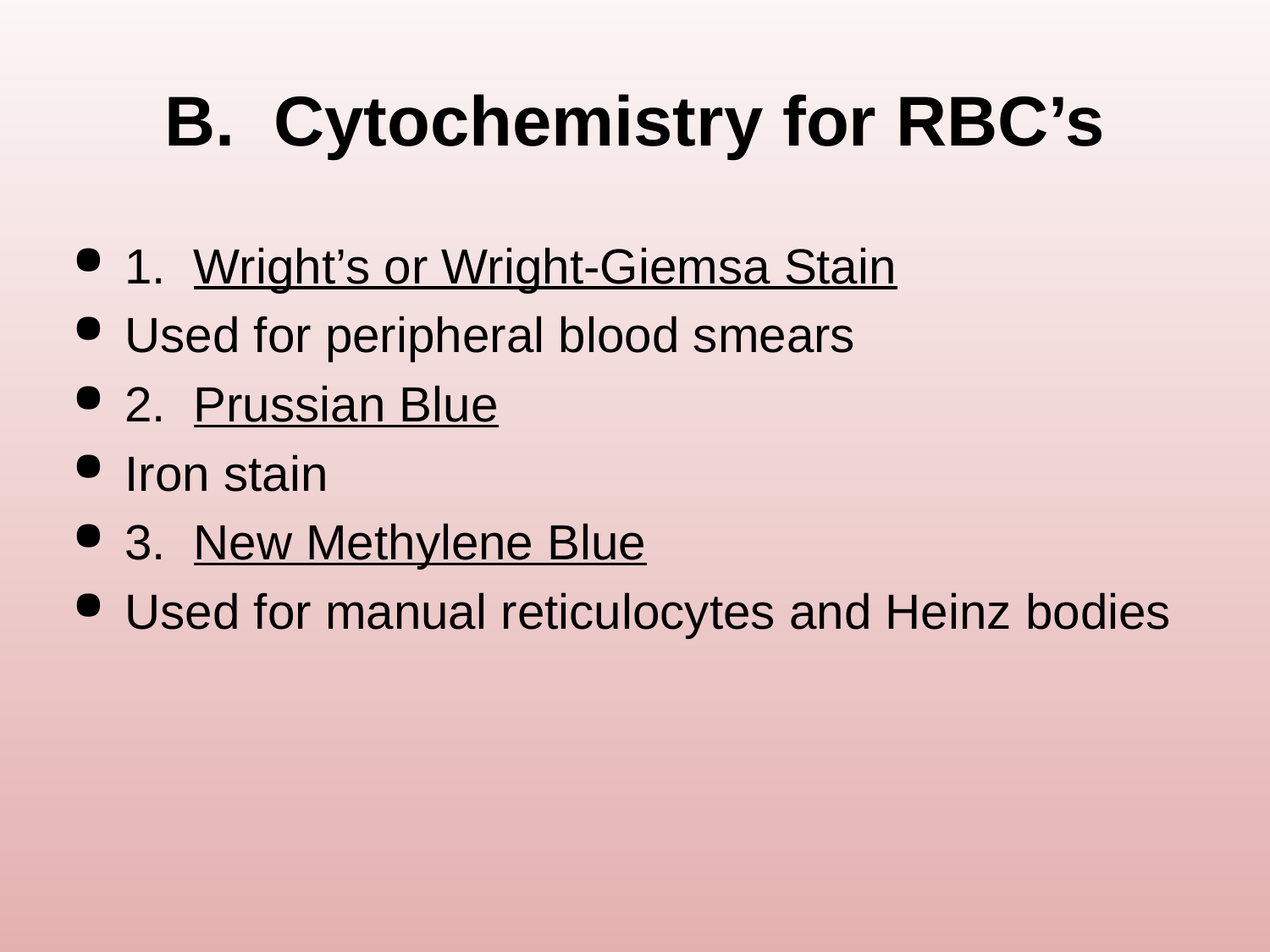

# B.  Cytochemistry for RBC’s
1.  Wright’s or Wright-Giemsa Stain
Used for peripheral blood smears
2.  Prussian Blue
Iron stain
3.  New Methylene Blue
Used for manual reticulocytes and Heinz bodies